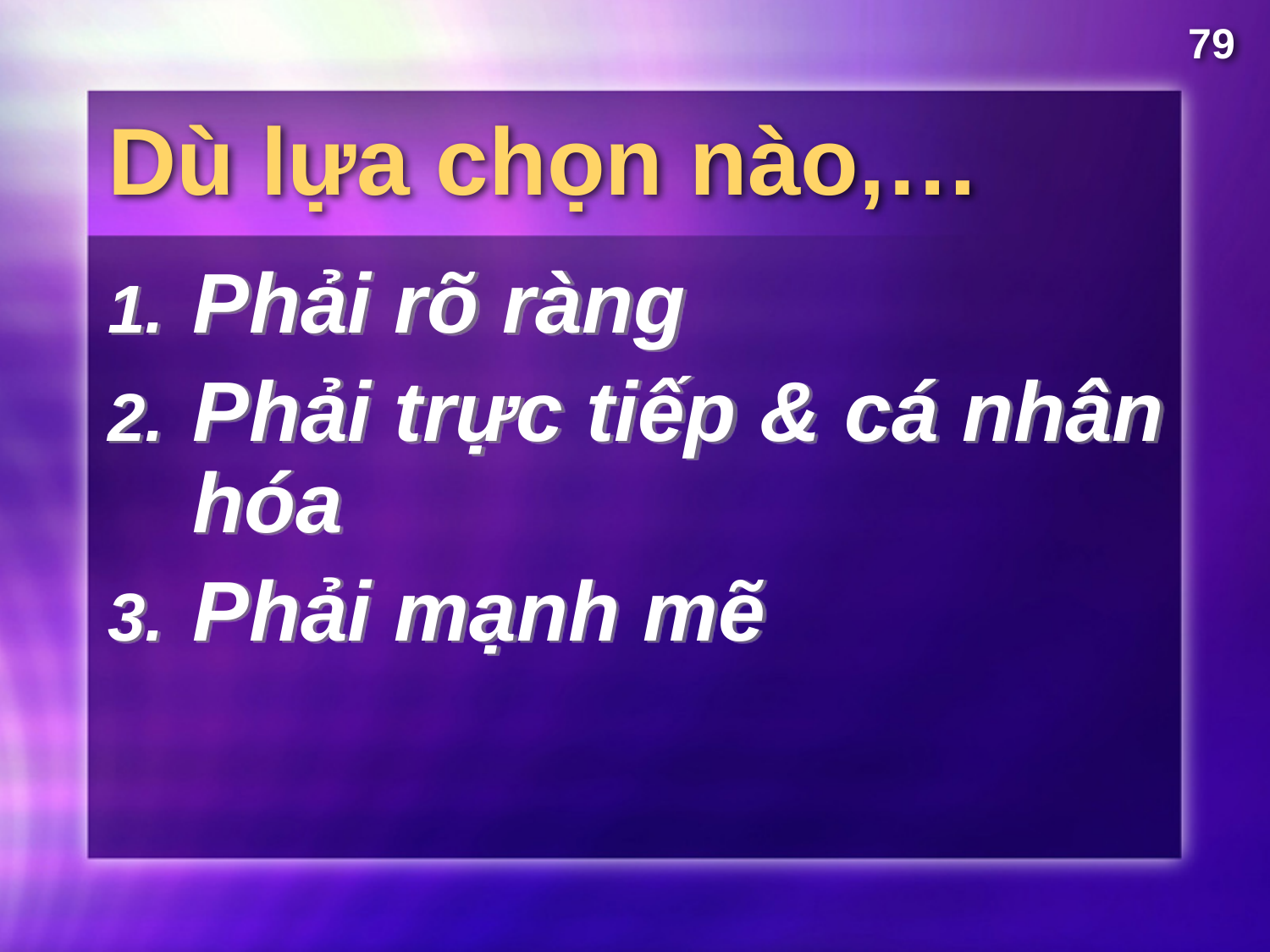

79
# Dù lựa chọn nào,…
Phải rõ ràng
Phải trực tiếp & cá nhân hóa
Phải mạnh mẽ